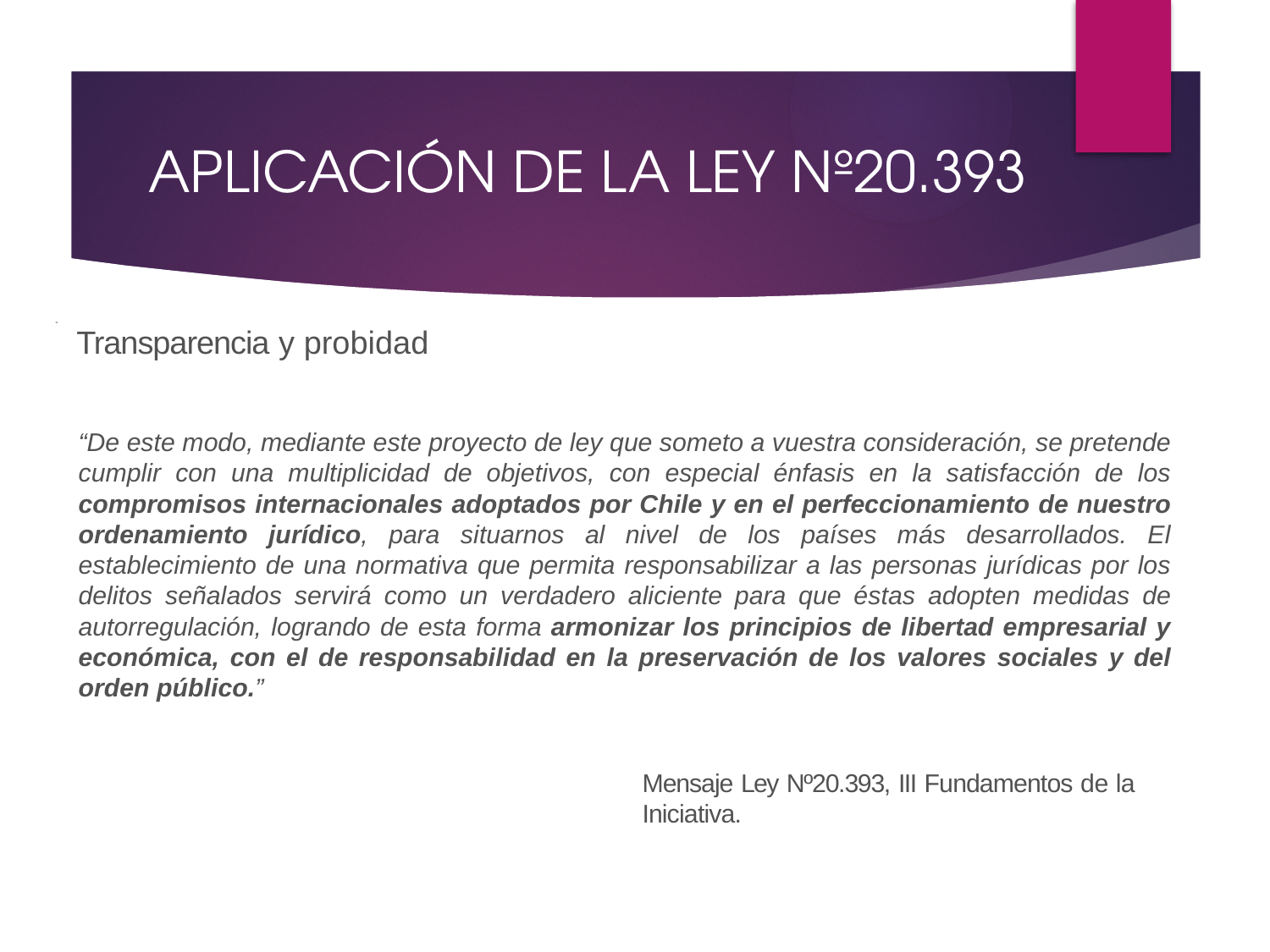

# APLICACIÓN DE LA LEY Nº20.393

Transparencia y probidad

“De este modo, mediante este proyecto de ley que someto a vuestra consideración, se pretende cumplir con una multiplicidad de objetivos, con especial énfasis en la satisfacción de los compromisos internacionales adoptados por Chile y en el perfeccionamiento de nuestro ordenamiento jurídico, para situarnos al nivel de los países más desarrollados. El establecimiento de una normativa que permita responsabilizar a las personas jurídicas por los delitos señalados servirá como un verdadero aliciente para que éstas adopten medidas de autorregulación, logrando de esta forma armonizar los principios de libertad empresarial y económica, con el de responsabilidad en la preservación de los valores sociales y del orden público.”

Mensaje Ley Nº20.393, III Fundamentos de la Iniciativa.